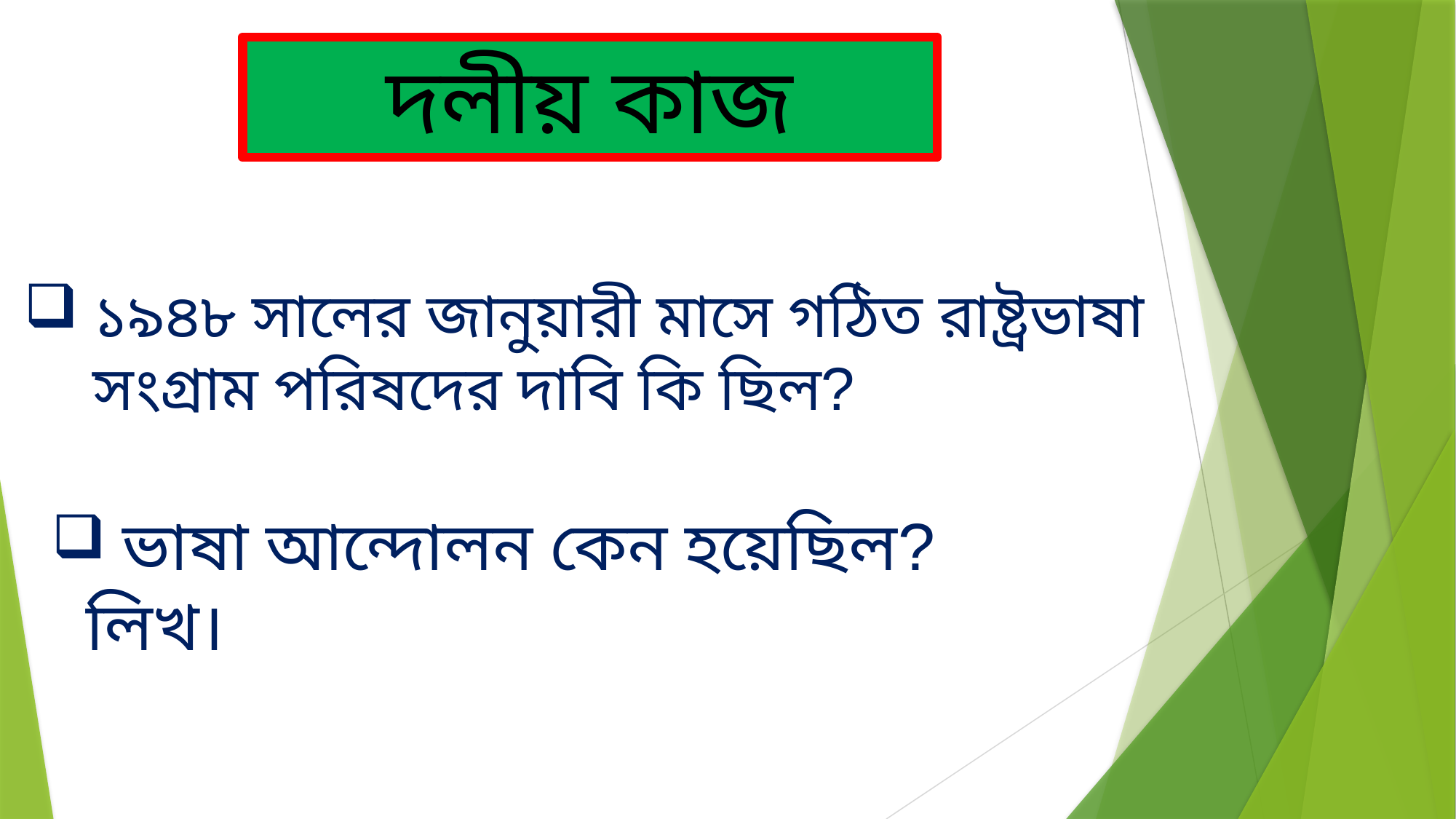

দলীয় কাজ
১৯৪৮ সালের জানুয়ারী মাসে গঠিত রাষ্ট্রভাষা সংগ্রাম পরিষদের দাবি কি ছিল?
 ভাষা আন্দোলন কেন হয়েছিল? লিখ।